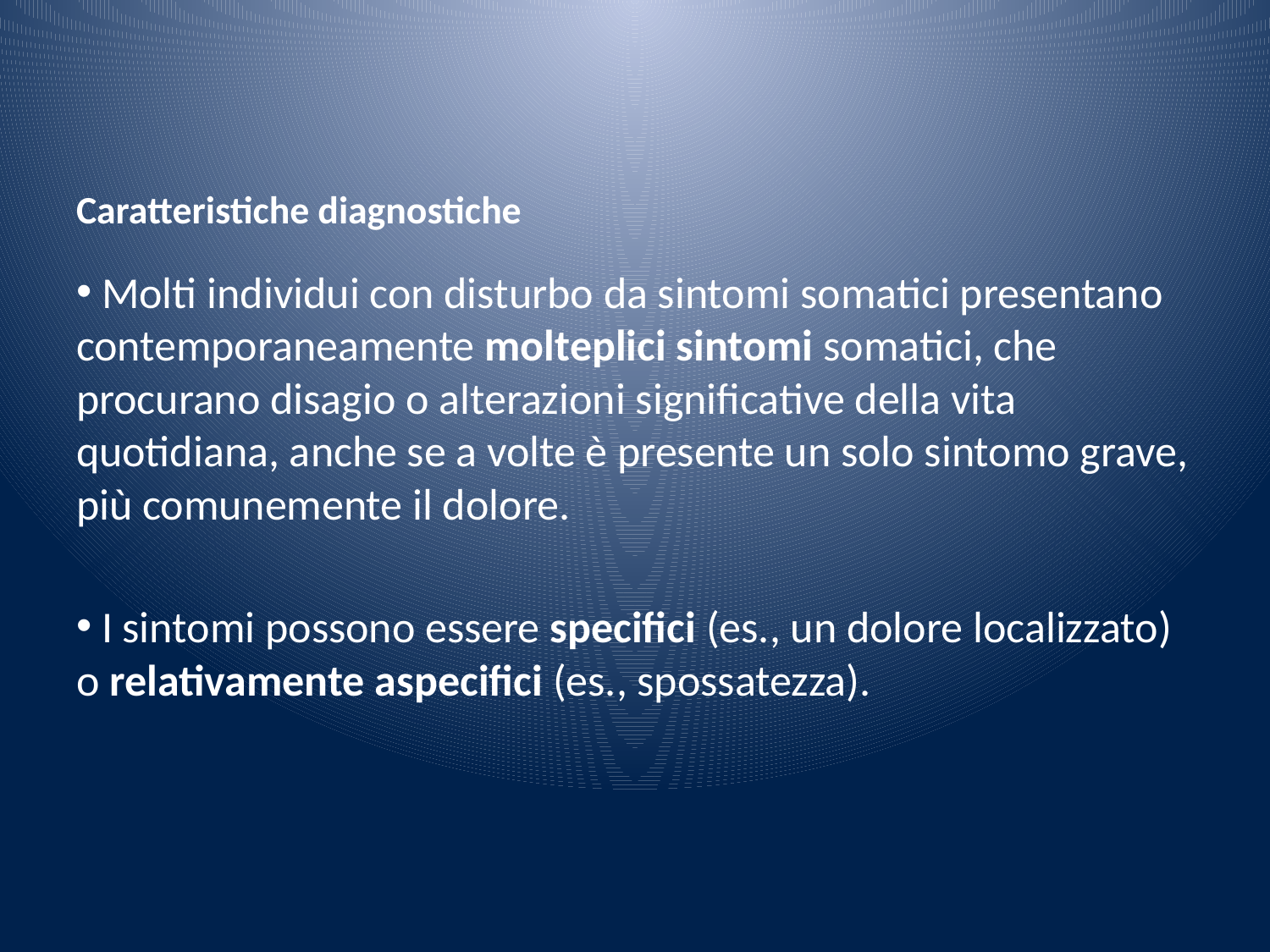

# Caratteristiche diagnostiche
 Molti individui con disturbo da sintomi somatici presentano contemporaneamente molteplici sintomi somatici, che procurano disagio o alterazioni significative della vita quotidiana, anche se a volte è presente un solo sintomo grave, più comunemente il dolore.

 I sintomi possono essere specifici (es., un dolore localizzato) o relativamente aspecifici (es., spossatezza).